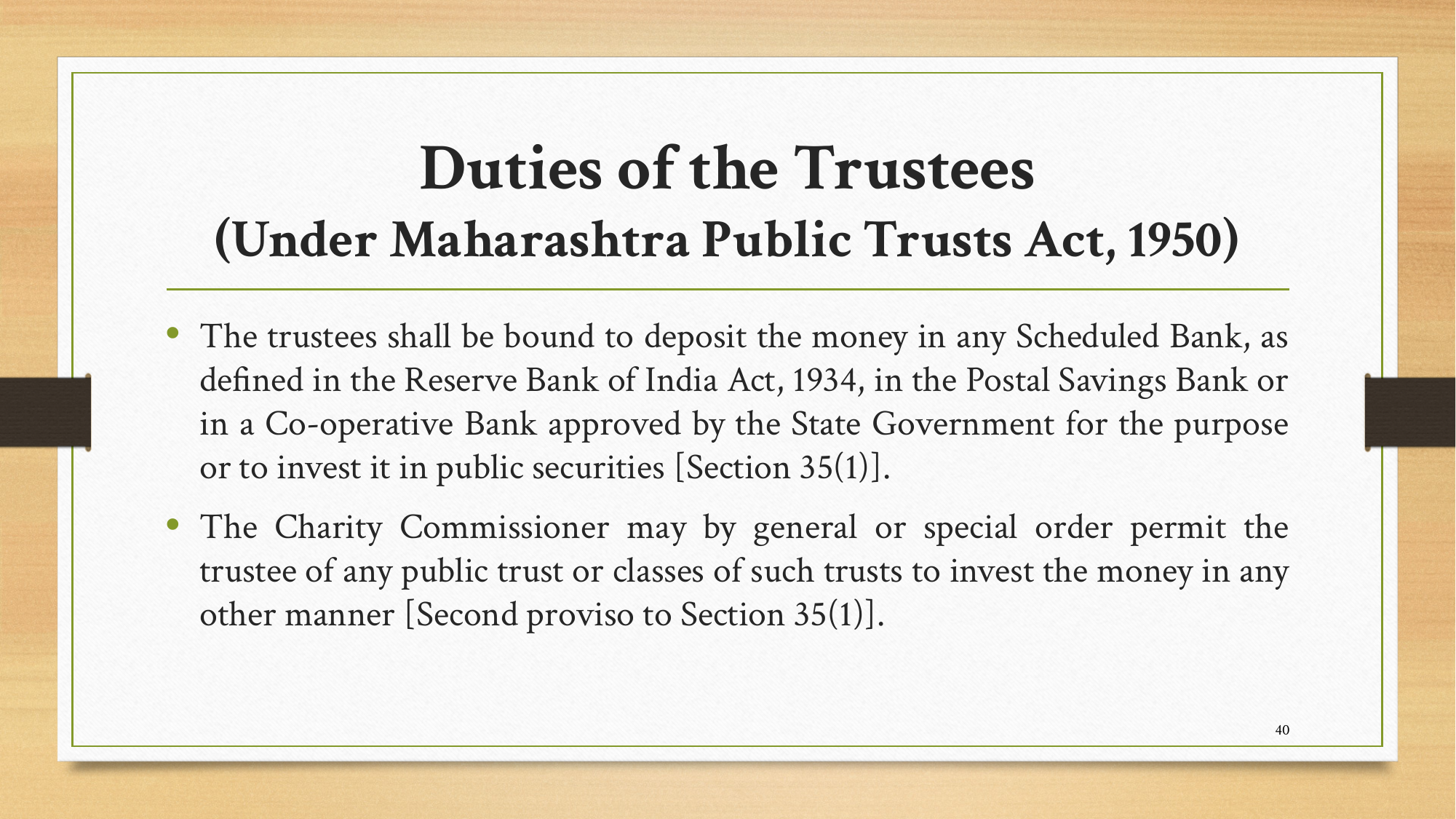

# Duties of the Trustees (Under Maharashtra Public Trusts Act, 1950)
The trustees shall be bound to deposit the money in any Scheduled Bank, as defined in the Reserve Bank of India Act, 1934, in the Postal Savings Bank or in a Co-operative Bank approved by the State Government for the purpose or to invest it in public securities [Section 35(1)].
The Charity Commissioner may by general or special order permit the trustee of any public trust or classes of such trusts to invest the money in any other manner [Second proviso to Section 35(1)].

40